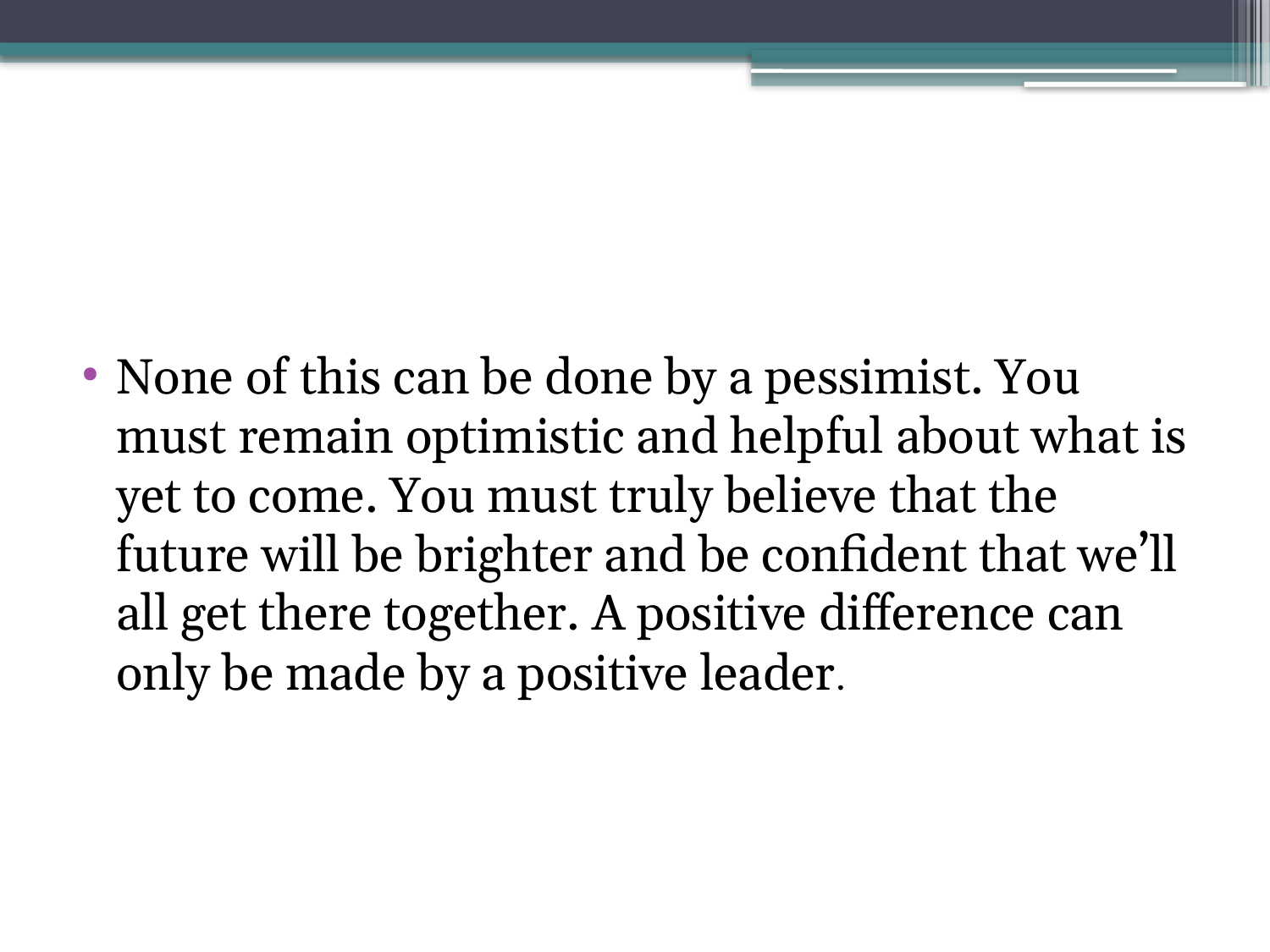

#
None of this can be done by a pessimist. You must remain optimistic and helpful about what is yet to come. You must truly believe that the future will be brighter and be confident that we’ll all get there together. A positive difference can only be made by a positive leader.